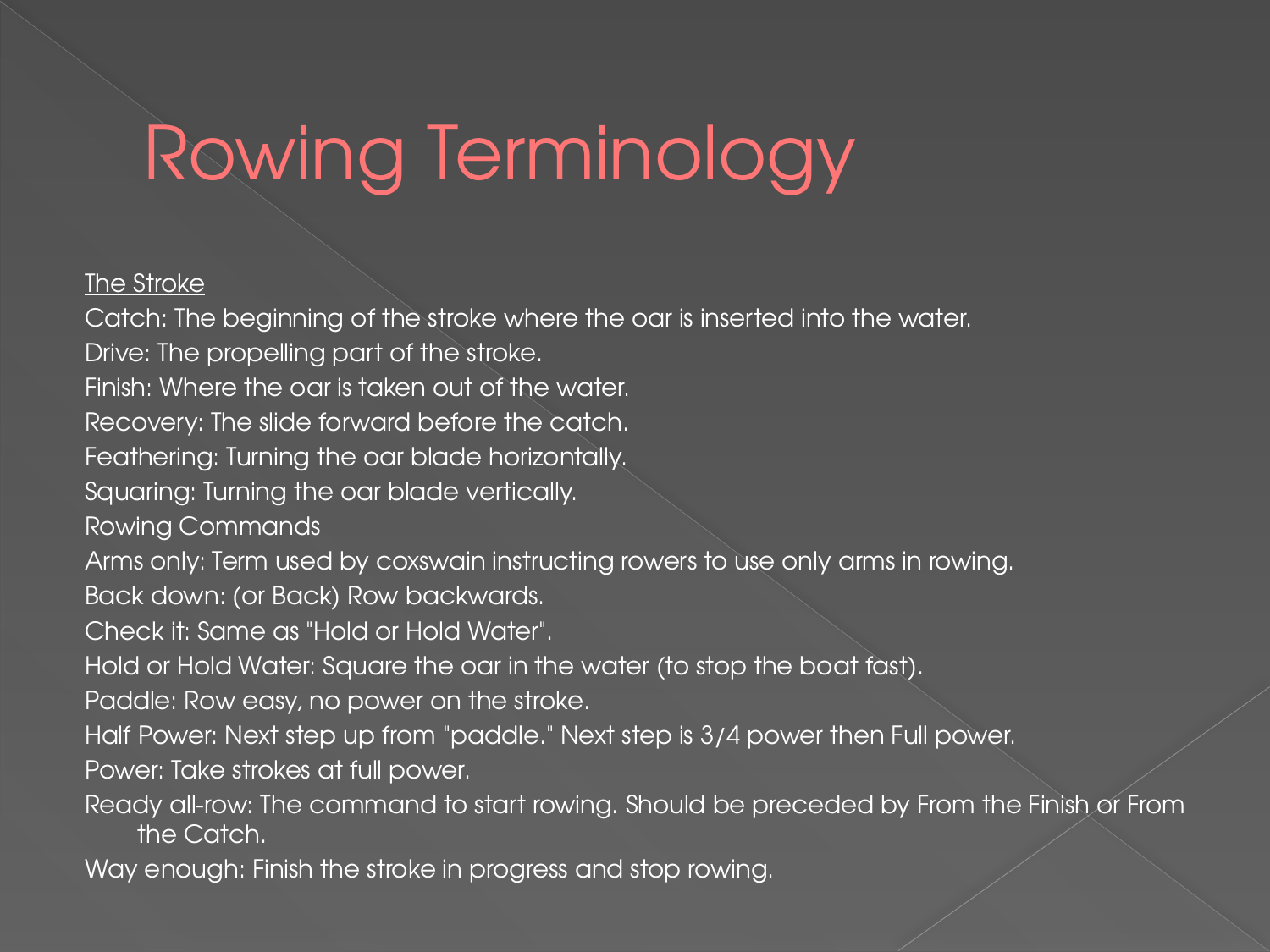

# Rowing Terminology
The Stroke
Catch: The beginning of the stroke where the oar is inserted into the water.
Drive: The propelling part of the stroke.
Finish: Where the oar is taken out of the water.
Recovery: The slide forward before the catch.
Feathering: Turning the oar blade horizontally.
Squaring: Turning the oar blade vertically.
Rowing Commands
Arms only: Term used by coxswain instructing rowers to use only arms in rowing.
Back down: (or Back) Row backwards.
Check it: Same as "Hold or Hold Water".
Hold or Hold Water: Square the oar in the water (to stop the boat fast).
Paddle: Row easy, no power on the stroke.
Half Power: Next step up from "paddle." Next step is 3/4 power then Full power.
Power: Take strokes at full power.
Ready all-row: The command to start rowing. Should be preceded by From the Finish or From the Catch.
Way enough: Finish the stroke in progress and stop rowing.